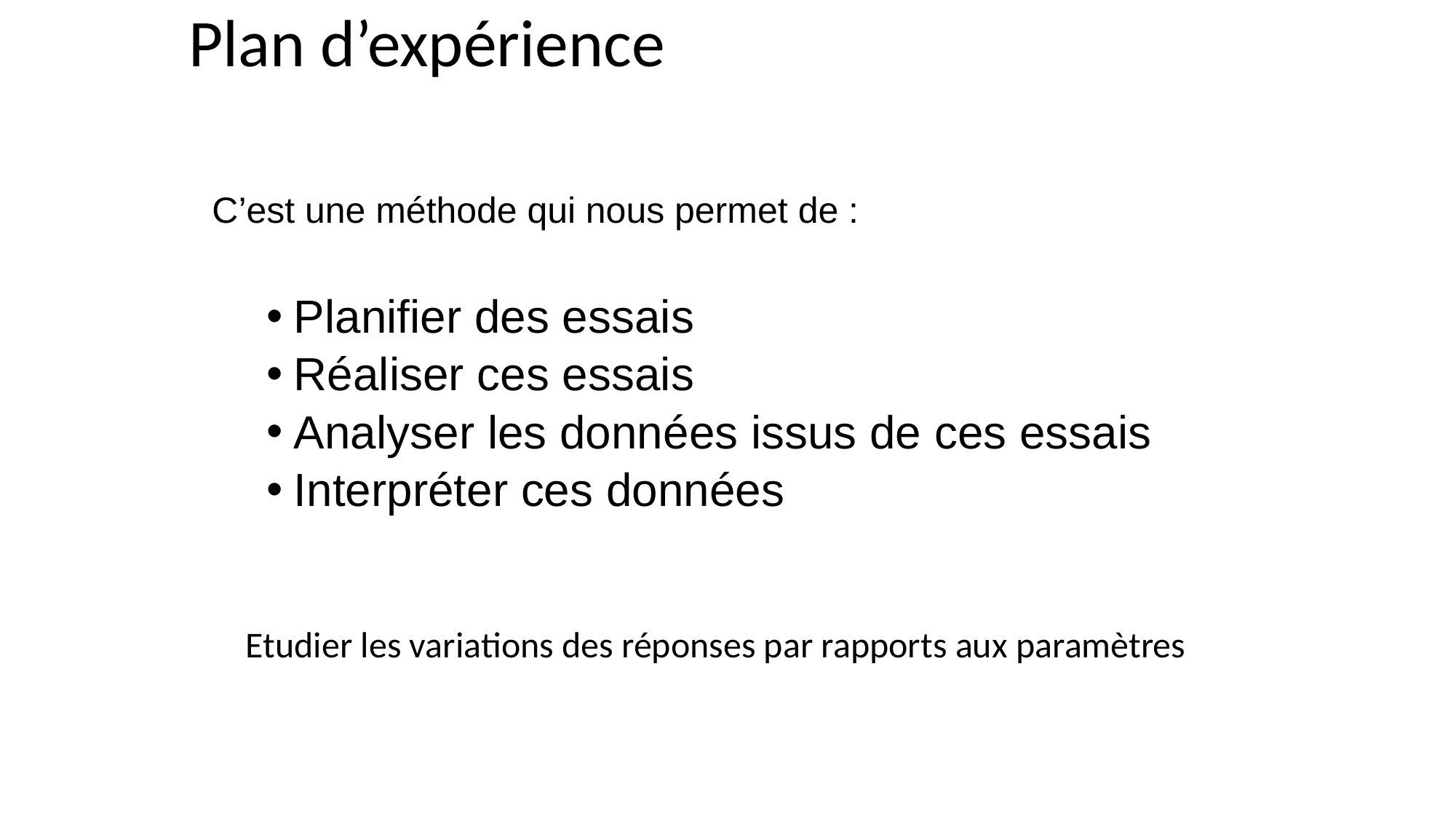

# Plan d’expérience
C’est une méthode qui nous permet de :

Planifier des essais
Réaliser ces essais
Analyser les données issus de ces essais
Interpréter ces données

Etudier les variations des réponses par rapports aux paramètres